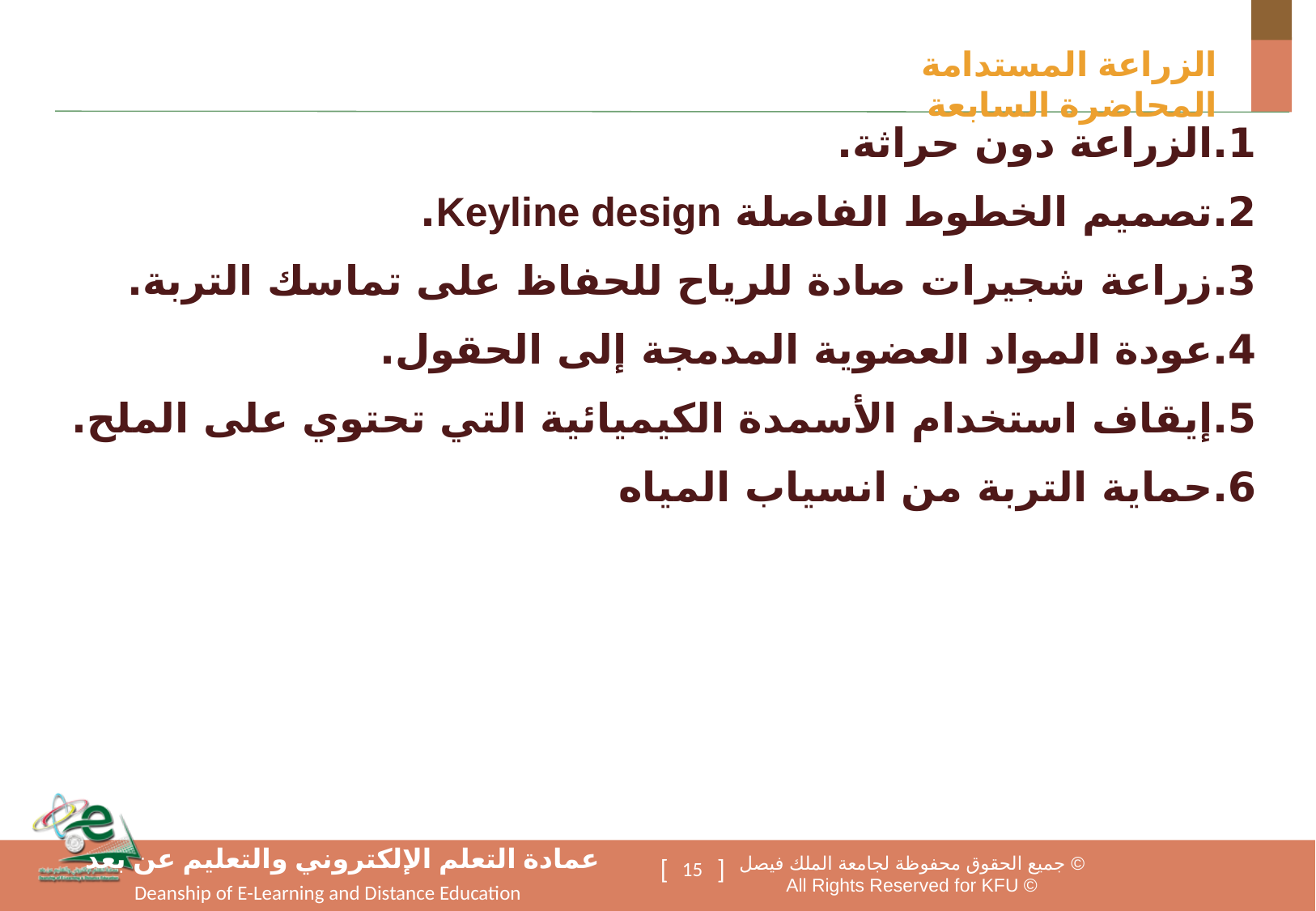

الزراعة المستدامة                                                                            المحاضرة السابعة
1.	الزراعة دون حراثة.
2.	تصميم الخطوط الفاصلة Keyline design.
3.	زراعة شجيرات صادة للرياح للحفاظ على تماسك التربة.
4.	عودة المواد العضوية المدمجة إلى الحقول.
5.	إيقاف استخدام الأسمدة الكيميائية التي تحتوي على الملح.
6.	حماية التربة من انسياب المياه
15